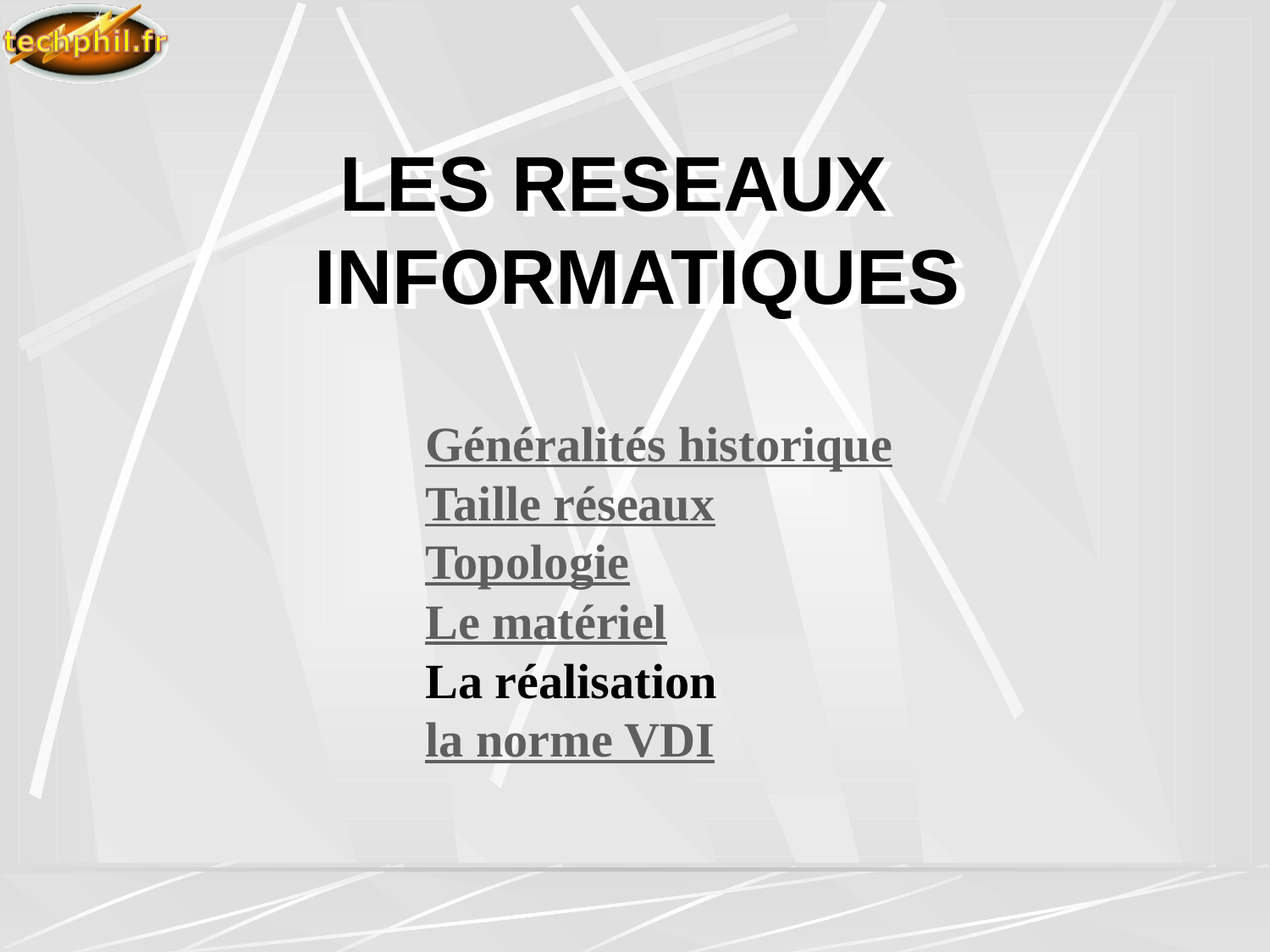

LES RESEAUX INFORMATIQUES
Généralités historique
Taille réseaux
Topologie
Le matériel
La réalisation
la norme VDI